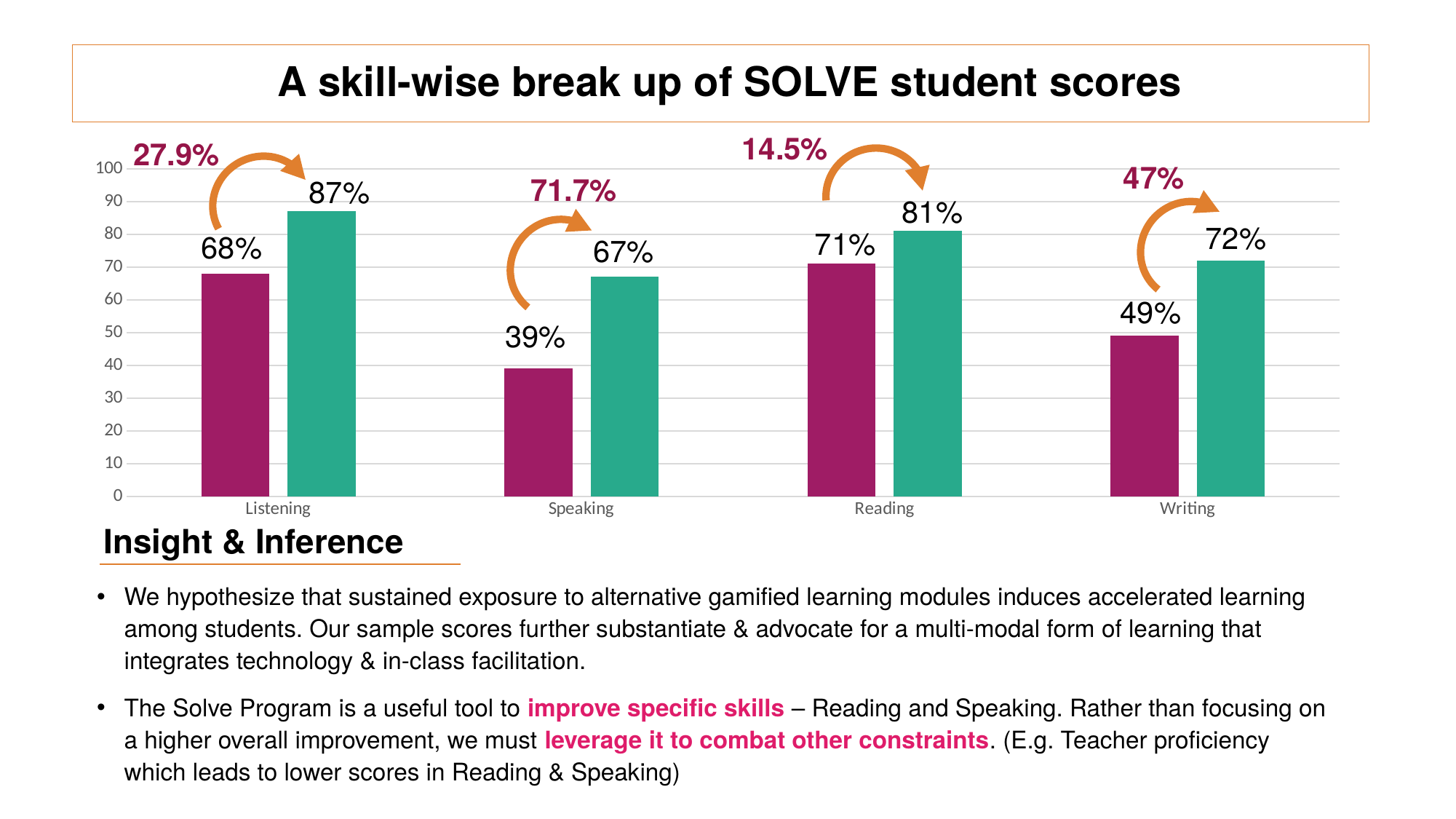

# A skill-wise break up of SOLVE student scores

14.5%
27.9%

### Chart

| Category | Series 1 | Series 2 |
|---|---|---|
| Listening | 68.0 | 87.0 |
| Speaking | 39.0 | 67.0 |
| Reading | 71.0 | 81.0 |
| Writing | 49.0 | 72.0 |
47%

71.7%

87%
81%

72%

71%
68%
67%
49%
39%
Insight & Inference
We hypothesize that sustained exposure to alternative gamified learning modules induces accelerated learning among students. Our sample scores further substantiate & advocate for a multi-modal form of learning that integrates technology & in-class facilitation.
The Solve Program is a useful tool to improve specific skills – Reading and Speaking. Rather than focusing on a higher overall improvement, we must leverage it to combat other constraints. (E.g. Teacher proficiency which leads to lower scores in Reading & Speaking)